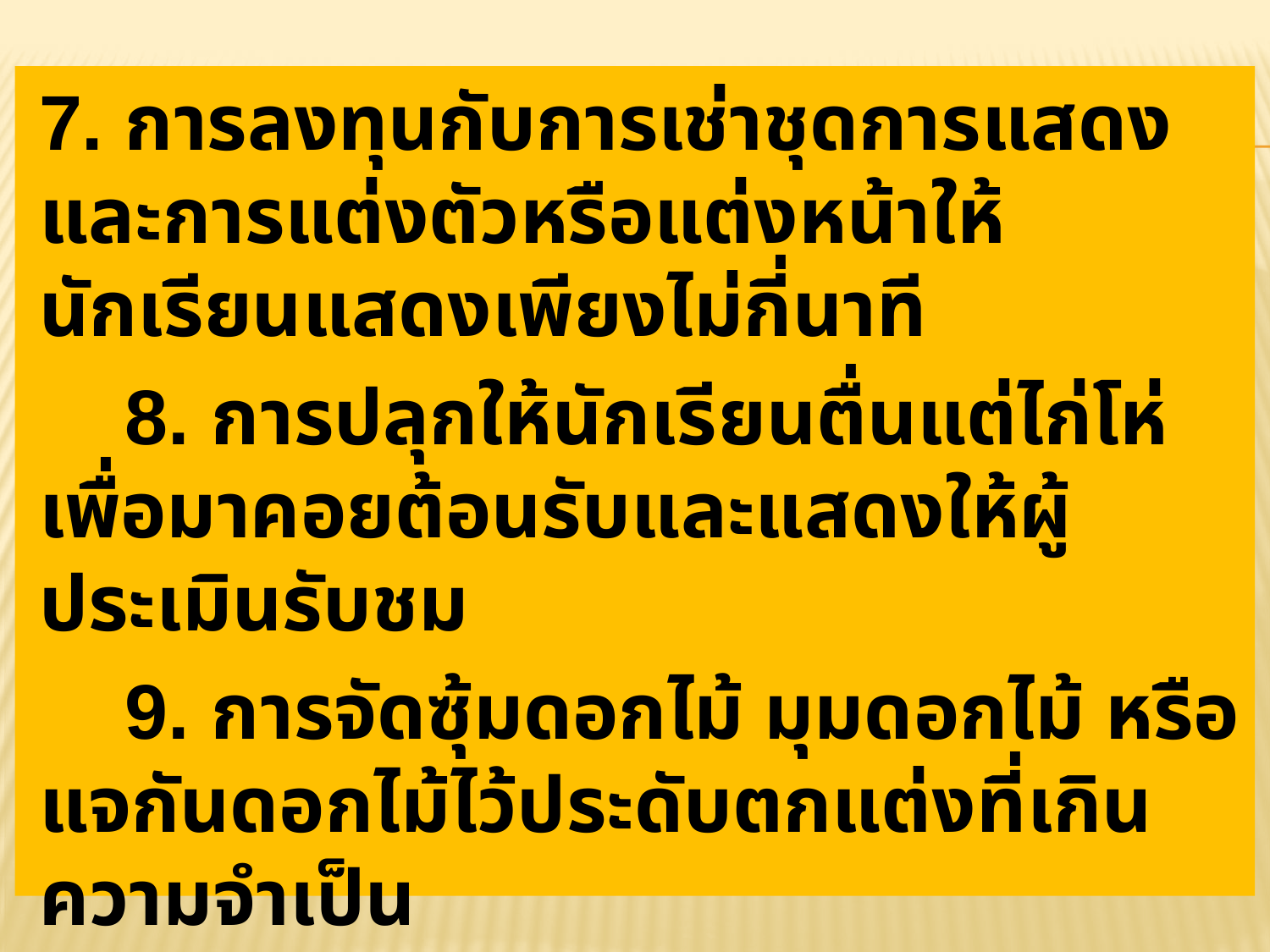

7. การลงทุนกับการเช่าชุดการแสดงและการแต่งตัวหรือแต่งหน้าให้นักเรียนแสดงเพียงไม่กี่นาที
    8. การปลุกให้นักเรียนตื่นแต่ไก่โห่ เพื่อมาคอยต้อนรับและแสดงให้ผู้ประเมินรับชม
    9. การจัดซุ้มดอกไม้ มุมดอกไม้ หรือแจกันดอกไม้ไว้ประดับตกแต่งที่เกินความจำเป็น
    10. การเสียเงินและเสียเวลากับการซื้อผ้ามาผูกโบว์หรือจับกลีบเป็นริ้วแถวไว้ประดับหน้าห้องประชุม